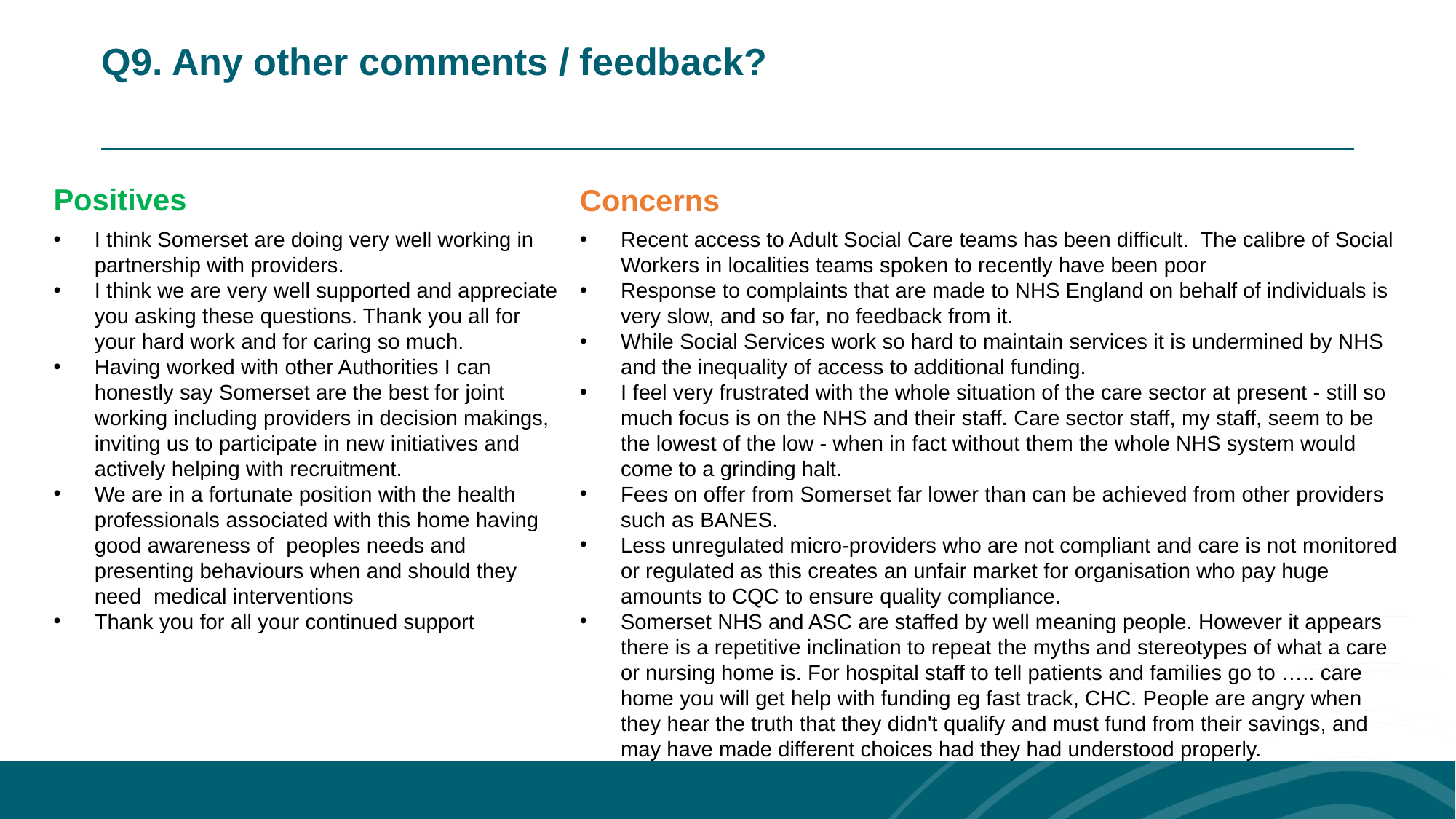

Q9. Any other comments / feedback?
Positives

I think Somerset are doing very well working in partnership with providers.
I think we are very well supported and appreciate you asking these questions. Thank you all for your hard work and for caring so much.
Having worked with other Authorities I can honestly say Somerset are the best for joint working including providers in decision makings, inviting us to participate in new initiatives and actively helping with recruitment.
We are in a fortunate position with the health professionals associated with this home having  good awareness of  peoples needs and presenting behaviours when and should they need  medical interventions
Thank you for all your continued support
Concerns

Recent access to Adult Social Care teams has been difficult.  The calibre of Social Workers in localities teams spoken to recently have been poor
Response to complaints that are made to NHS England on behalf of individuals is very slow, and so far, no feedback from it.
While Social Services work so hard to maintain services it is undermined by NHS and the inequality of access to additional funding.
I feel very frustrated with the whole situation of the care sector at present - still so much focus is on the NHS and their staff. Care sector staff, my staff, seem to be the lowest of the low - when in fact without them the whole NHS system would come to a grinding halt.
Fees on offer from Somerset far lower than can be achieved from other providers such as BANES.
Less unregulated micro-providers who are not compliant and care is not monitored or regulated as this creates an unfair market for organisation who pay huge amounts to CQC to ensure quality compliance.
Somerset NHS and ASC are staffed by well meaning people. However it appears there is a repetitive inclination to repeat the myths and stereotypes of what a care or nursing home is. For hospital staff to tell patients and families go to ….. care home you will get help with funding eg fast track, CHC. People are angry when they hear the truth that they didn't qualify and must fund from their savings, and may have made different choices had they had understood properly.